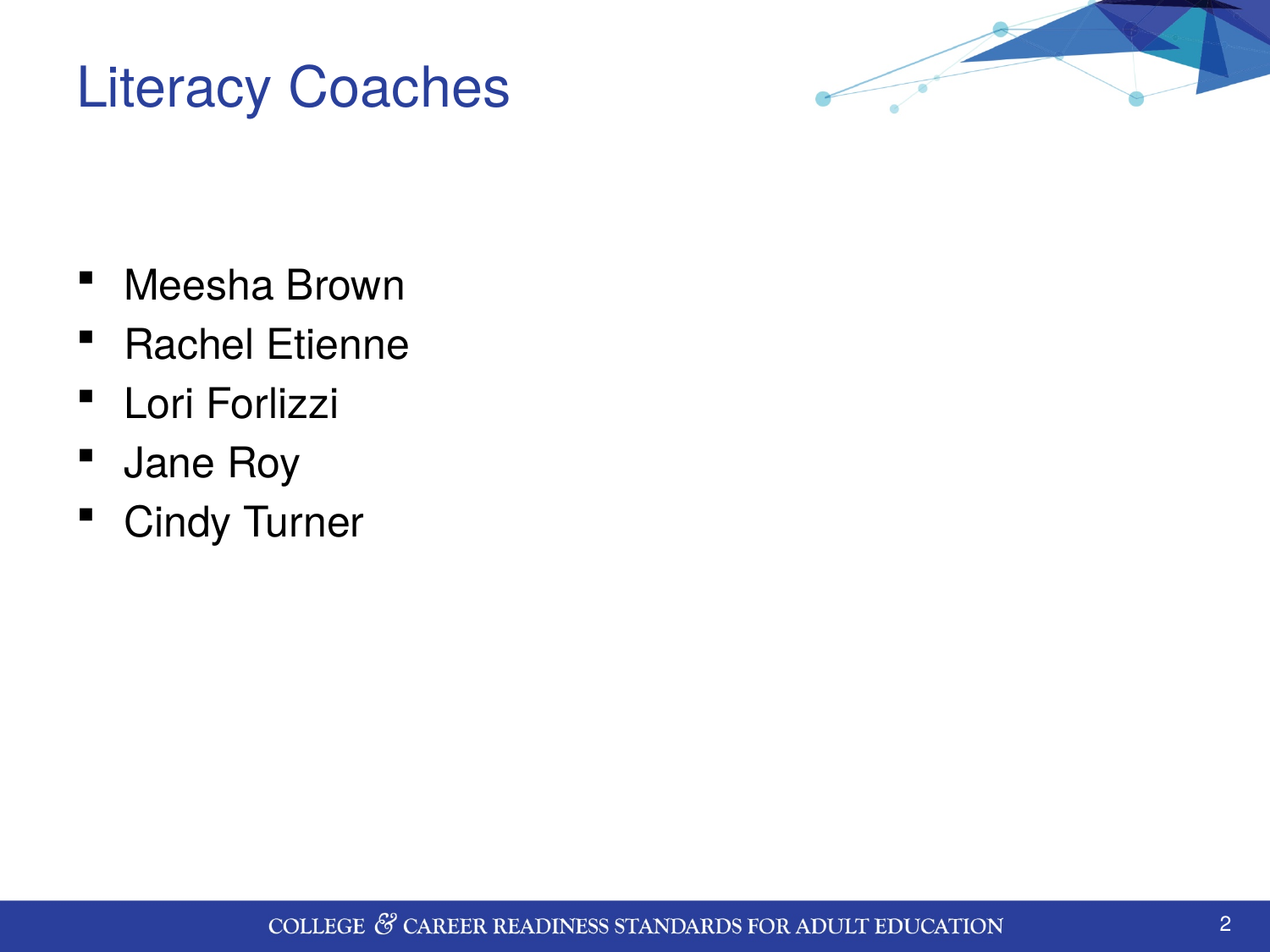

# Literacy Coaches
Meesha Brown
Rachel Etienne
Lori Forlizzi
Jane Roy
Cindy Turner
2